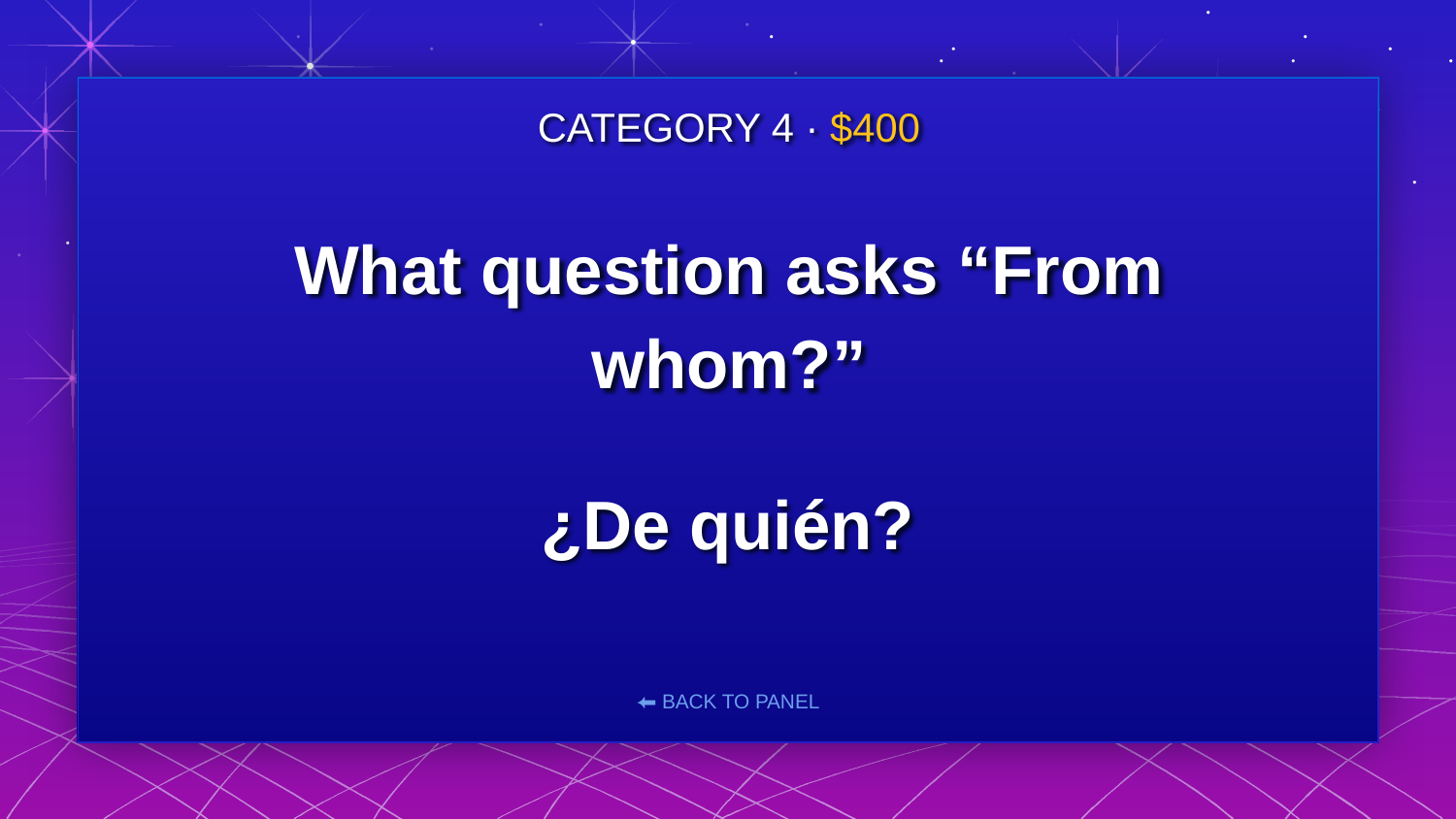

# What question asks “From whom?”
CATEGORY 4 · $400
¿De quién?